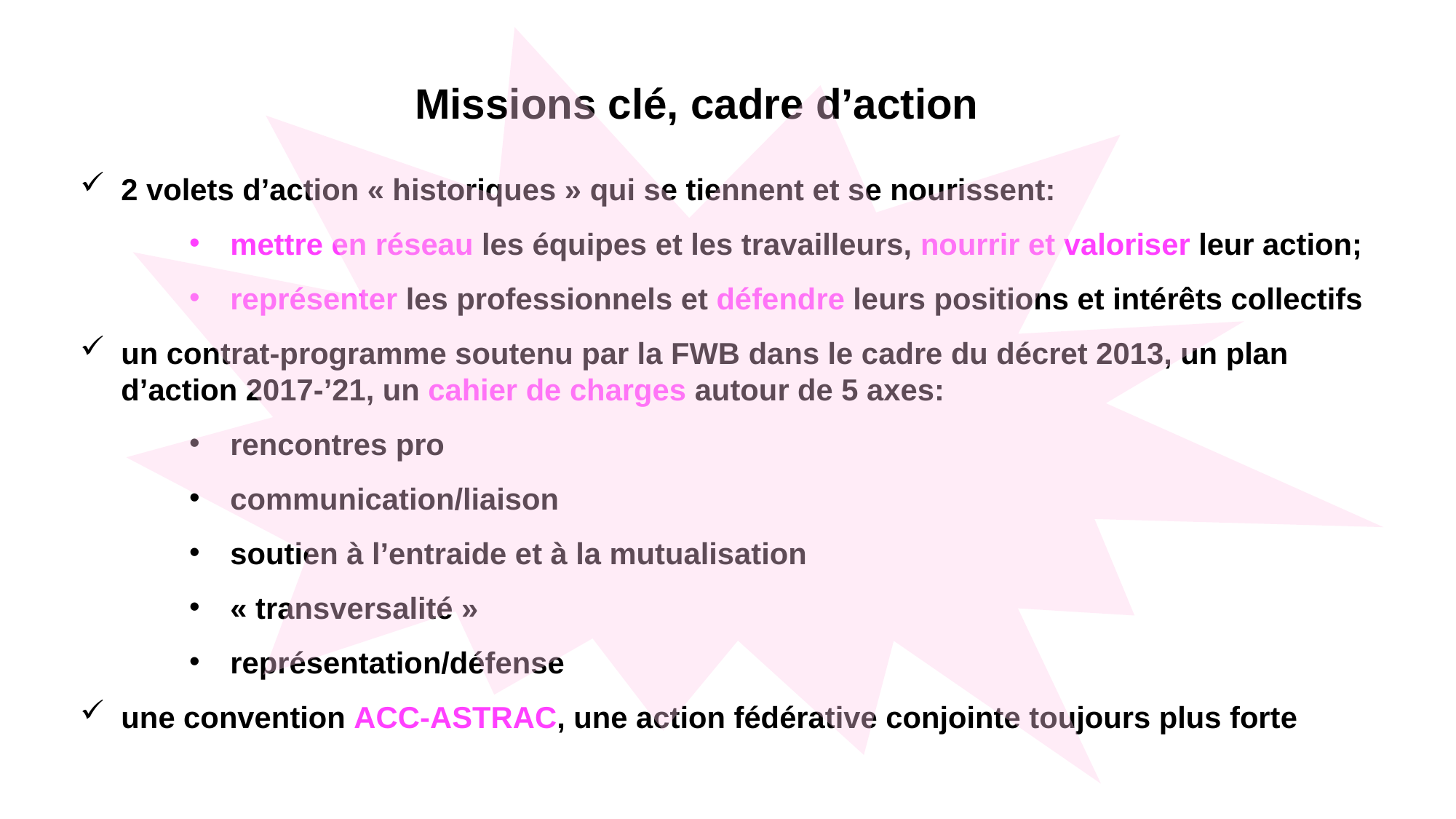

# Missions clé, cadre d’action
2 volets d’action « historiques » qui se tiennent et se nourissent:
mettre en réseau les équipes et les travailleurs, nourrir et valoriser leur action;
représenter les professionnels et défendre leurs positions et intérêts collectifs
un contrat-programme soutenu par la FWB dans le cadre du décret 2013, un plan d’action 2017-’21, un cahier de charges autour de 5 axes:
rencontres pro
communication/liaison
soutien à l’entraide et à la mutualisation
« transversalité »
représentation/défense
une convention ACC-ASTRAC, une action fédérative conjointe toujours plus forte